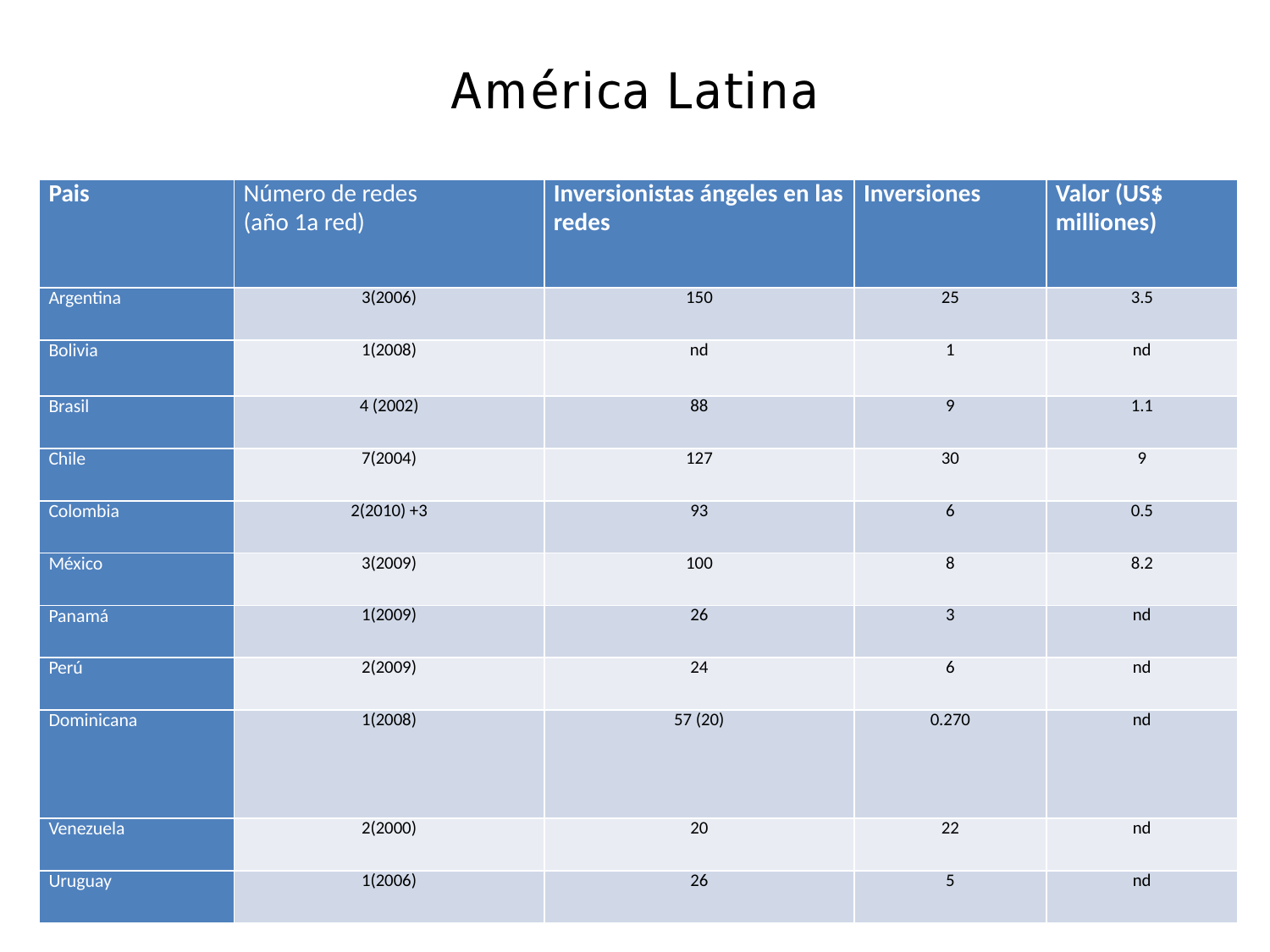

# América Latina
| Pais | Número de redes (año 1a red) | Inversionistas ángeles en las redes | Inversiones | Valor (US$ milliones) |
| --- | --- | --- | --- | --- |
| Argentina | 3(2006) | 150 | 25 | 3.5 |
| Bolivia | 1(2008) | nd | 1 | nd |
| Brasil | 4 (2002) | 88 | 9 | 1.1 |
| Chile | 7(2004) | 127 | 30 | 9 |
| Colombia | 2(2010) +3 | 93 | 6 | 0.5 |
| México | 3(2009) | 100 | 8 | 8.2 |
| Panamá | 1(2009) | 26 | 3 | nd |
| Perú | 2(2009) | 24 | 6 | nd |
| Dominicana | 1(2008) | 57 (20) | 0.270 | nd |
| Venezuela | 2(2000) | 20 | 22 | nd |
| Uruguay | 1(2006) | 26 | 5 | nd |